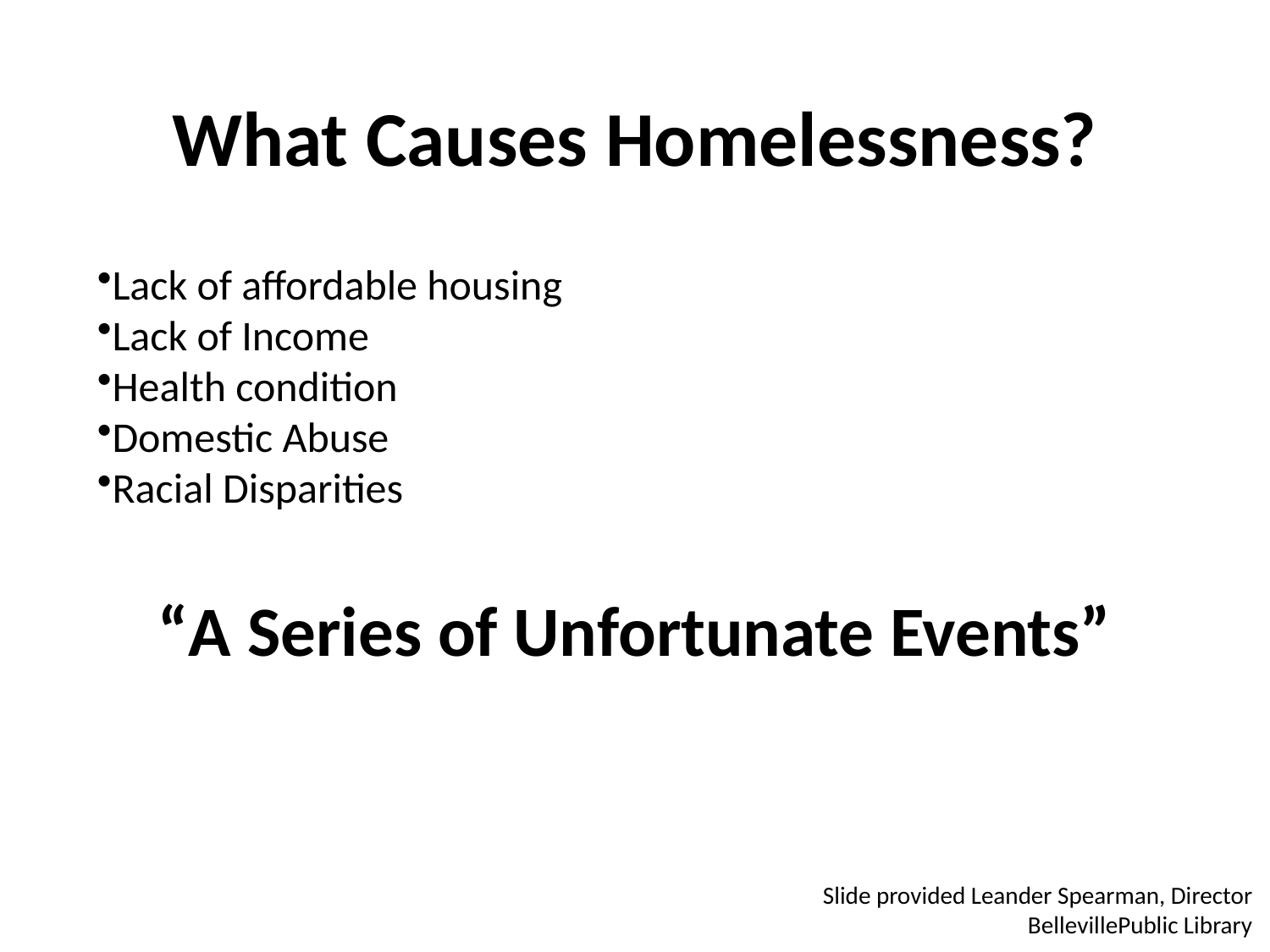

What Causes Homelessness?

Lack of affordable housing
Lack of Income
Health condition
Domestic Abuse
Racial Disparities

“A Series of Unfortunate Events”
Slide provided Leander Spearman, Director
BellevillePublic Library